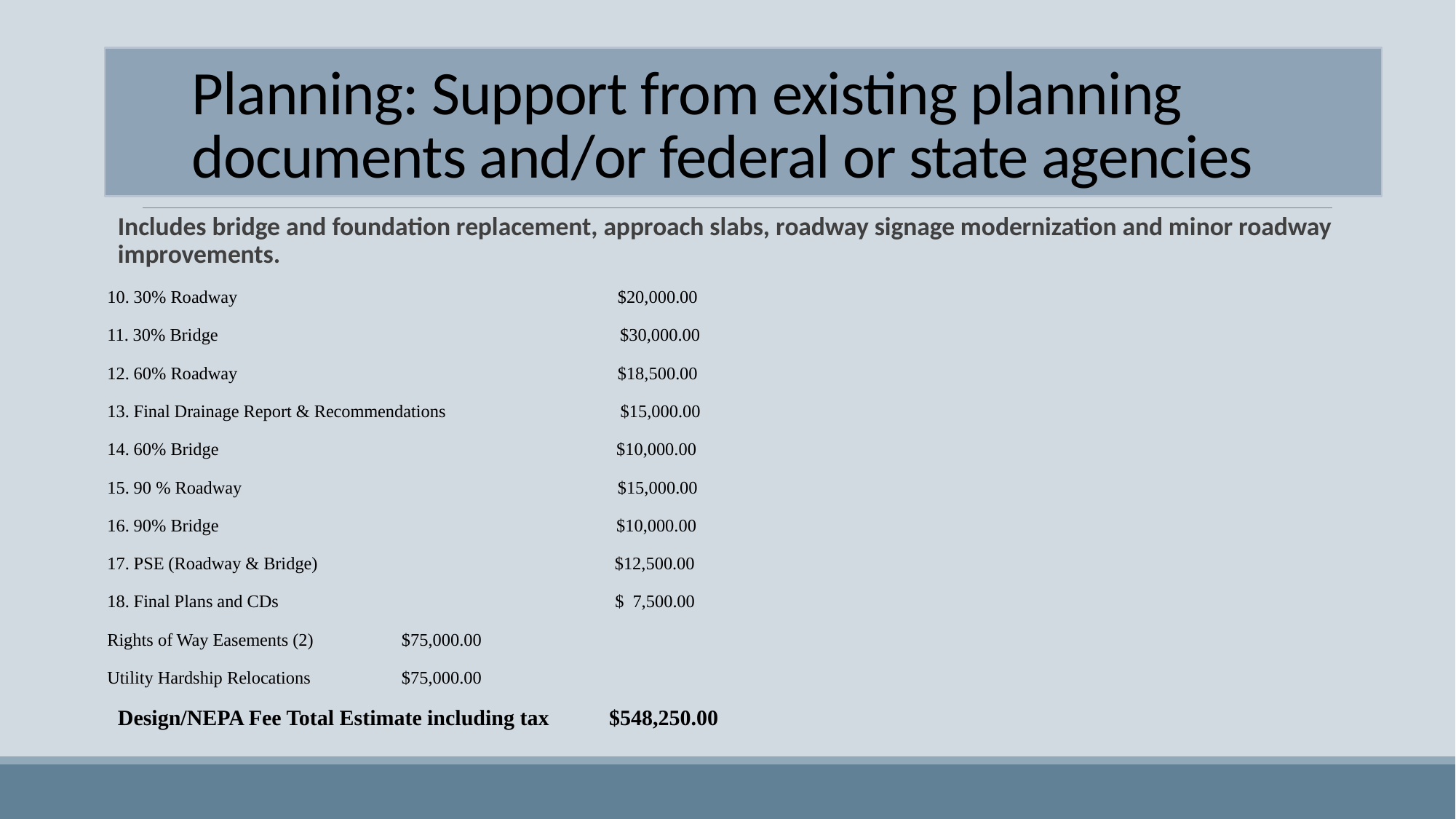

# Planning: Support from existing planning documents and/or federal or state agencies

Includes bridge and foundation replacement, approach slabs, roadway signage modernization and minor roadway improvements.
10. 30% Roadway                                                                                       $20,000.00
11. 30% Bridge                                                                                            $30,000.00
12. 60% Roadway                                                                                       $18,500.00
13. Final Drainage Report & Recommendations                                        $15,000.00
14. 60% Bridge                                                                                           $10,000.00
15. 90 % Roadway                                                                                      $15,000.00
16. 90% Bridge                                                                                           $10,000.00
17. PSE (Roadway & Bridge)                                                                    $12,500.00
18. Final Plans and CDs                                                                             $  7,500.00
Rights of Way Easements (2)			                    $75,000.00
Utility Hardship Relocations			                    $75,000.00
Design/NEPA Fee Total Estimate including tax           $548,250.00